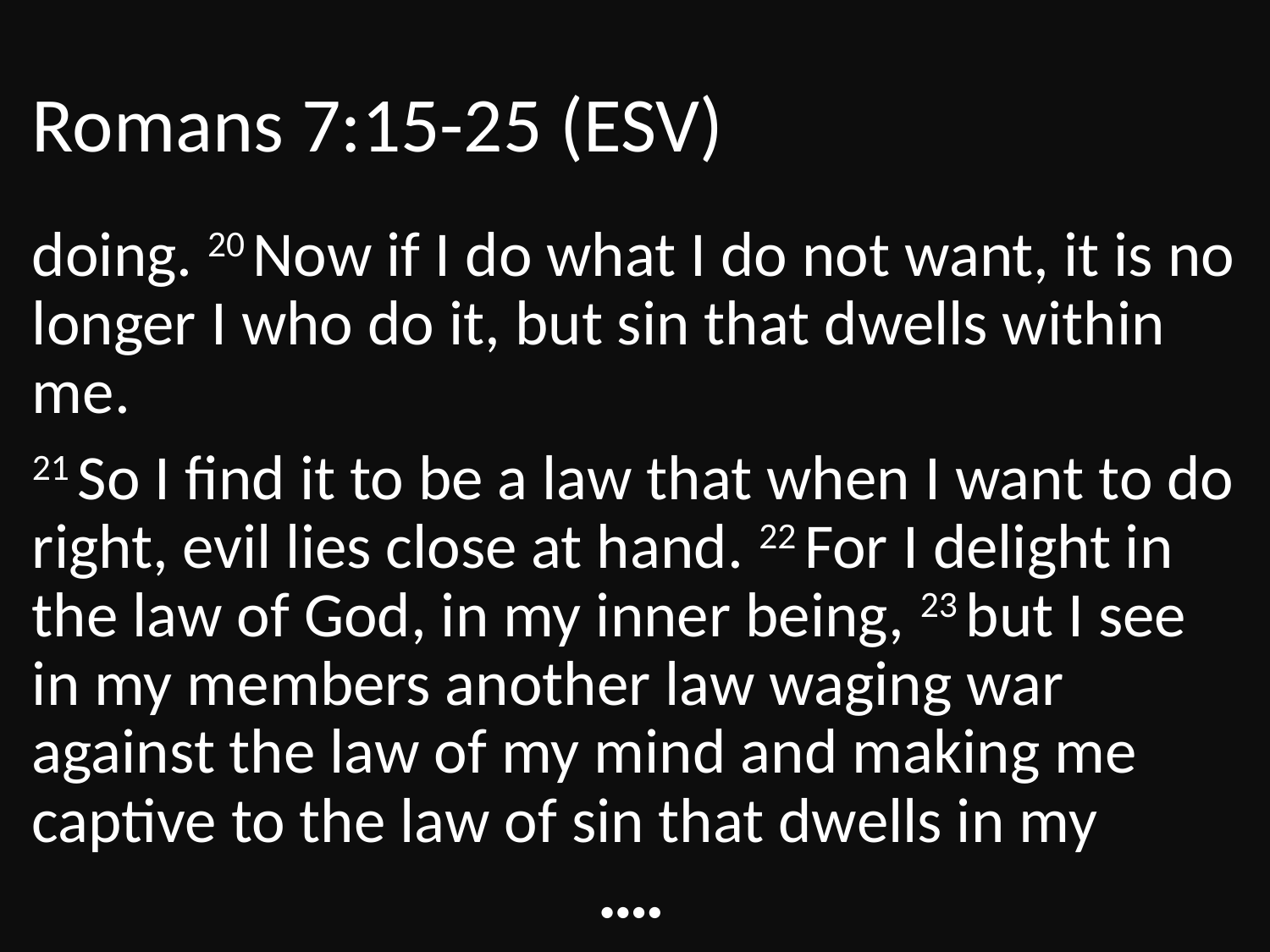

# Romans 7:15-25 (ESV)
doing. 20 Now if I do what I do not want, it is no longer I who do it, but sin that dwells within me.
21 So I find it to be a law that when I want to do right, evil lies close at hand. 22 For I delight in the law of God, in my inner being, 23 but I see in my members another law waging war against the law of my mind and making me captive to the law of sin that dwells in my
••••